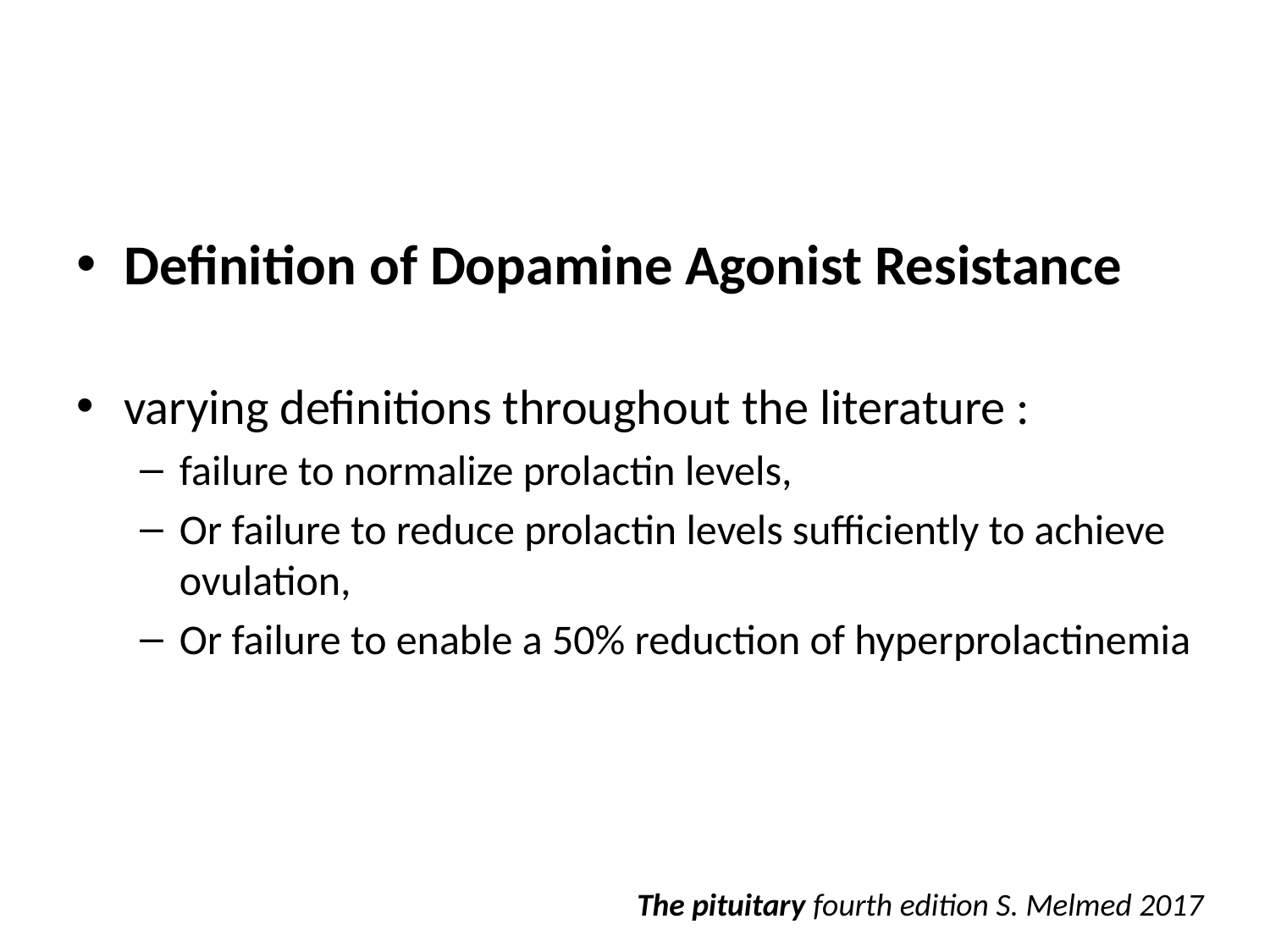

#
Definition of Dopamine Agonist Resistance

varying definitions throughout the literature :
failure to normalize prolactin levels,
Or failure to reduce prolactin levels sufficiently to achieve ovulation,
Or failure to enable a 50% reduction of hyperprolactinemia

The pituitary fourth edition S. Melmed 2017